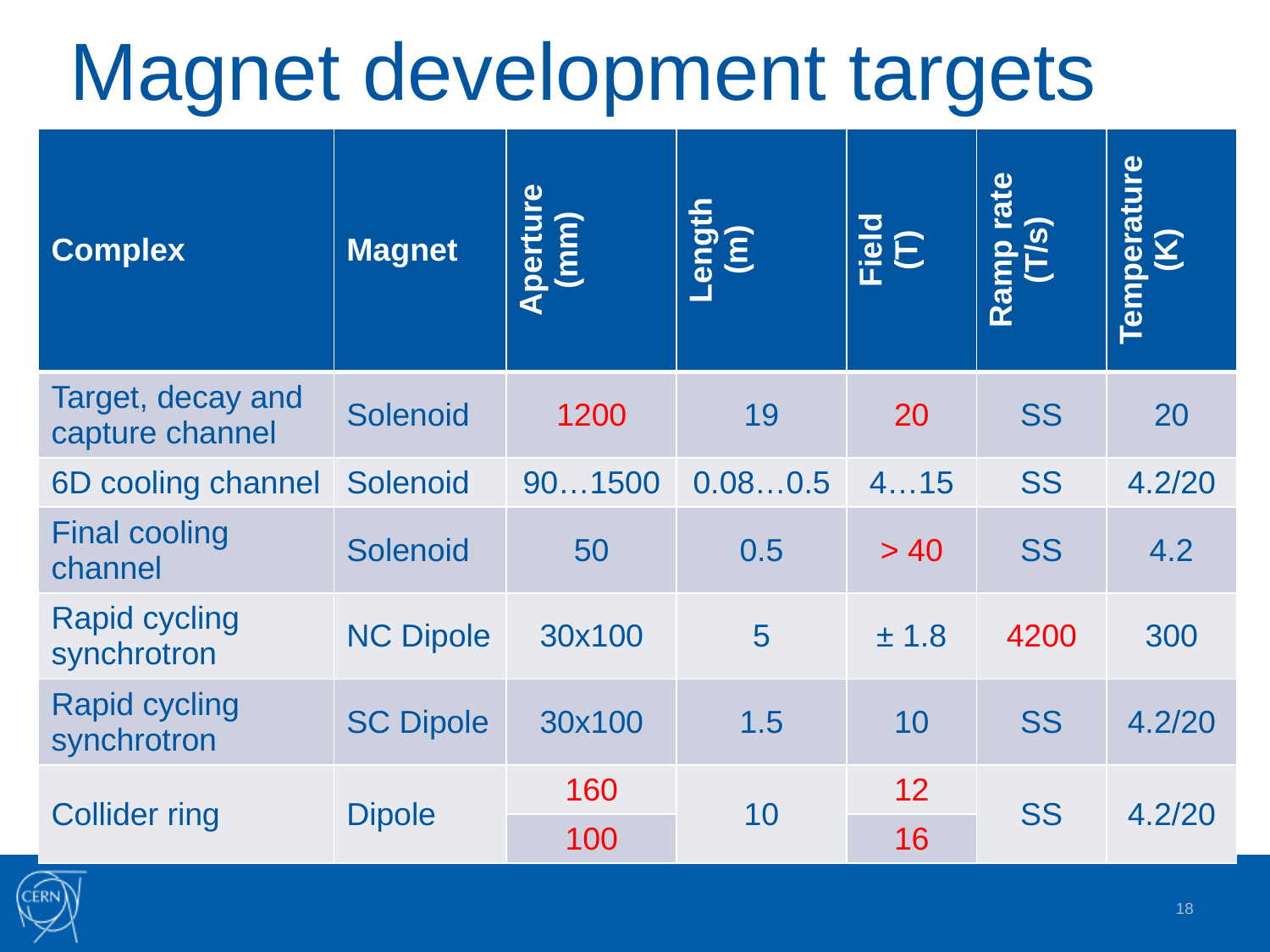

# Magnet development targets
| Complex | Magnet | Aperture (mm) | Length (m) | Field (T) | Ramp rate (T/s) | Temperature (K) |
| --- | --- | --- | --- | --- | --- | --- |
| Target, decay and capture channel | Solenoid | 1200 | 19 | 20 | SS | 20 |
| 6D cooling channel | Solenoid | 90…1500 | 0.08…0.5 | 4…15 | SS | 4.2/20 |
| Final cooling channel | Solenoid | 50 | 0.5 | > 40 | SS | 4.2 |
| Rapid cycling synchrotron | NC Dipole | 30x100 | 5 | ± 1.8 | 4200 | 300 |
| Rapid cycling synchrotron | SC Dipole | 30x100 | 1.5 | 10 | SS | 4.2/20 |
| Collider ring | Dipole | 160 | 10 | 12 | SS | 4.2/20 |
|  |  | 100 |  | 16 |  |  |
18